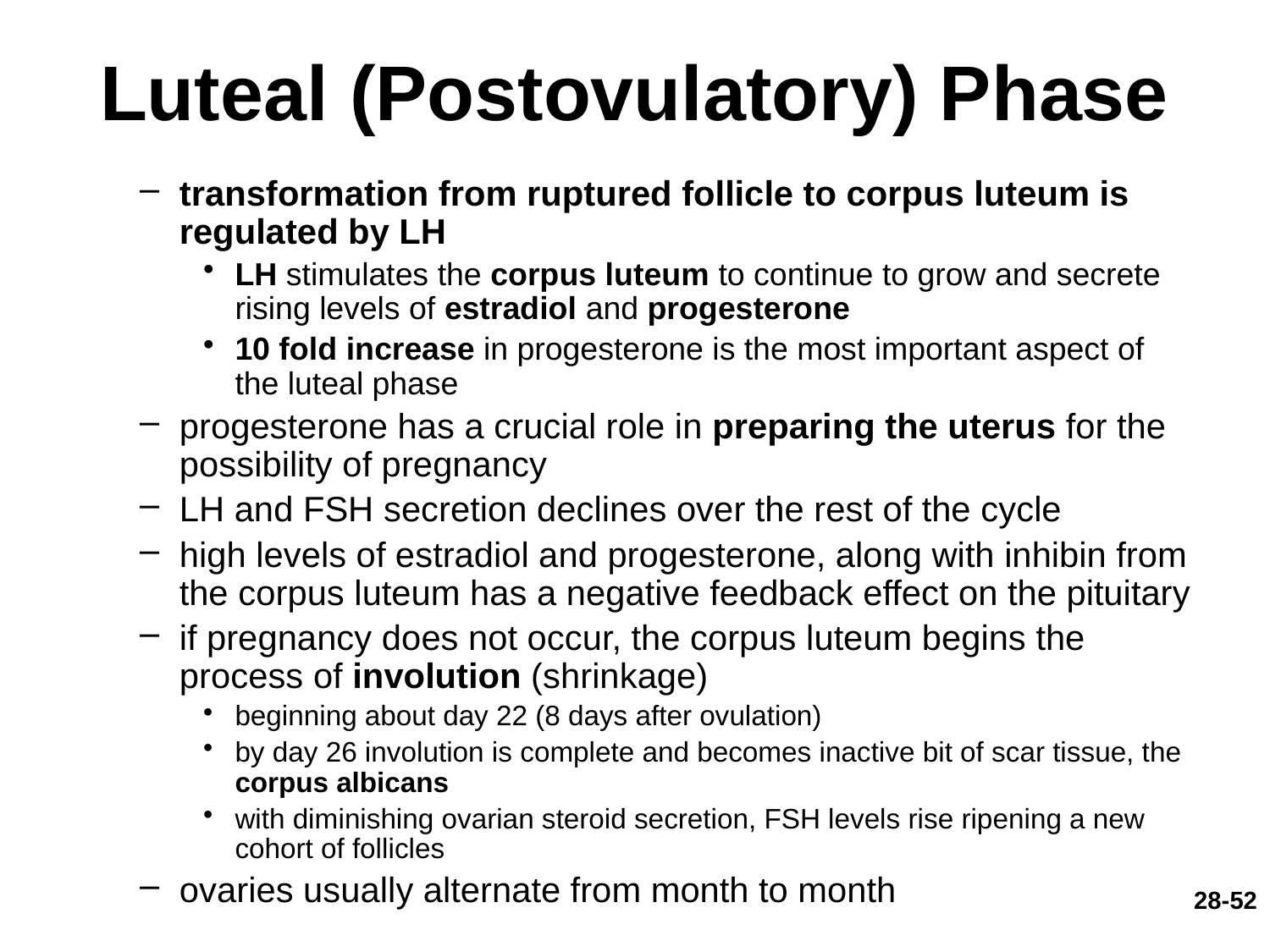

# Luteal (Postovulatory) Phase
transformation from ruptured follicle to corpus luteum is regulated by LH
LH stimulates the corpus luteum to continue to grow and secrete rising levels of estradiol and progesterone
10 fold increase in progesterone is the most important aspect of the luteal phase
progesterone has a crucial role in preparing the uterus for the possibility of pregnancy
LH and FSH secretion declines over the rest of the cycle
high levels of estradiol and progesterone, along with inhibin from the corpus luteum has a negative feedback effect on the pituitary
if pregnancy does not occur, the corpus luteum begins the process of involution (shrinkage)
beginning about day 22 (8 days after ovulation)
by day 26 involution is complete and becomes inactive bit of scar tissue, the corpus albicans
with diminishing ovarian steroid secretion, FSH levels rise ripening a new cohort of follicles
ovaries usually alternate from month to month
28-52